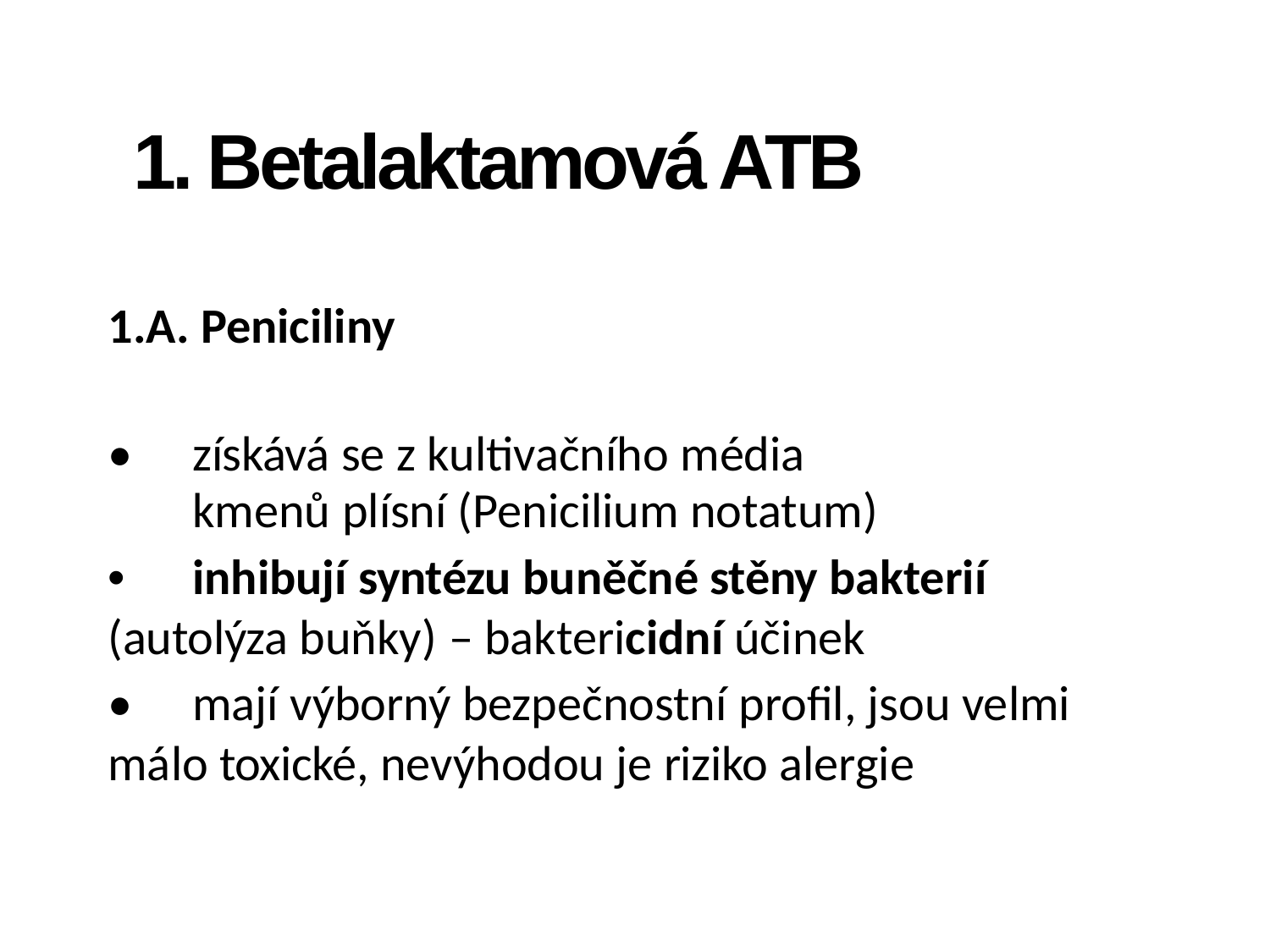

1. Betalaktamová ATB
1.A. Peniciliny

• získává se z kultivačního média
kmenů plísní (Penicilium notatum)
• inhibují syntézu buněčné stěny bakterií (autolýza buňky) – baktericidní účinek
• mají výborný bezpečnostní profil, jsou velmi málo toxické, nevýhodou je riziko alergie